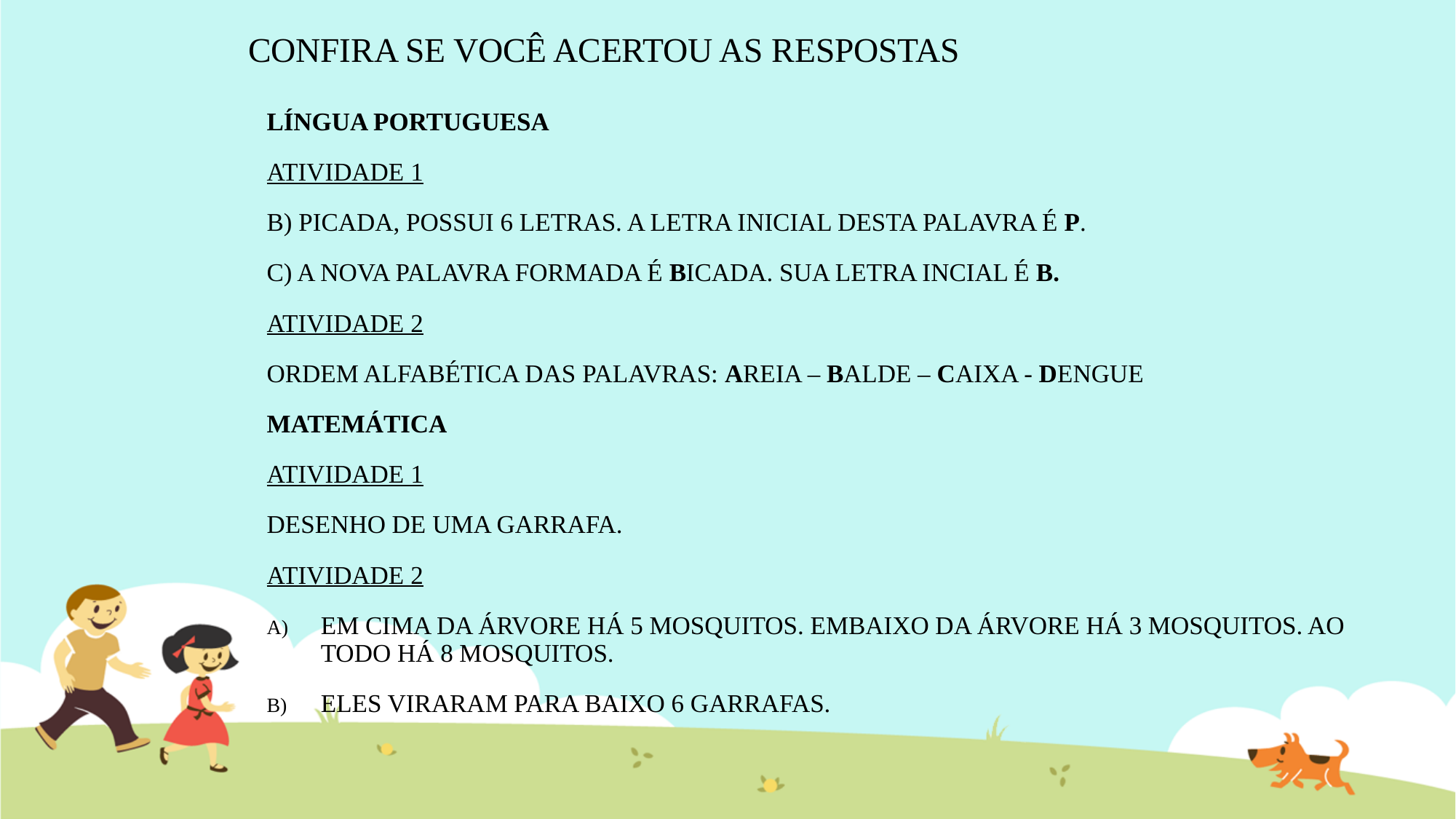

# CONFIRA SE VOCÊ ACERTOU AS RESPOSTAS
LÍNGUA PORTUGUESA
ATIVIDADE 1
B) PICADA, POSSUI 6 LETRAS. A LETRA INICIAL DESTA PALAVRA É P.
C) A NOVA PALAVRA FORMADA É BICADA. SUA LETRA INCIAL É B.
ATIVIDADE 2
ORDEM ALFABÉTICA DAS PALAVRAS: AREIA – BALDE – CAIXA - DENGUE
MATEMÁTICA
ATIVIDADE 1
DESENHO DE UMA GARRAFA.
ATIVIDADE 2
EM CIMA DA ÁRVORE HÁ 5 MOSQUITOS. EMBAIXO DA ÁRVORE HÁ 3 MOSQUITOS. AO TODO HÁ 8 MOSQUITOS.
ELES VIRARAM PARA BAIXO 6 GARRAFAS.